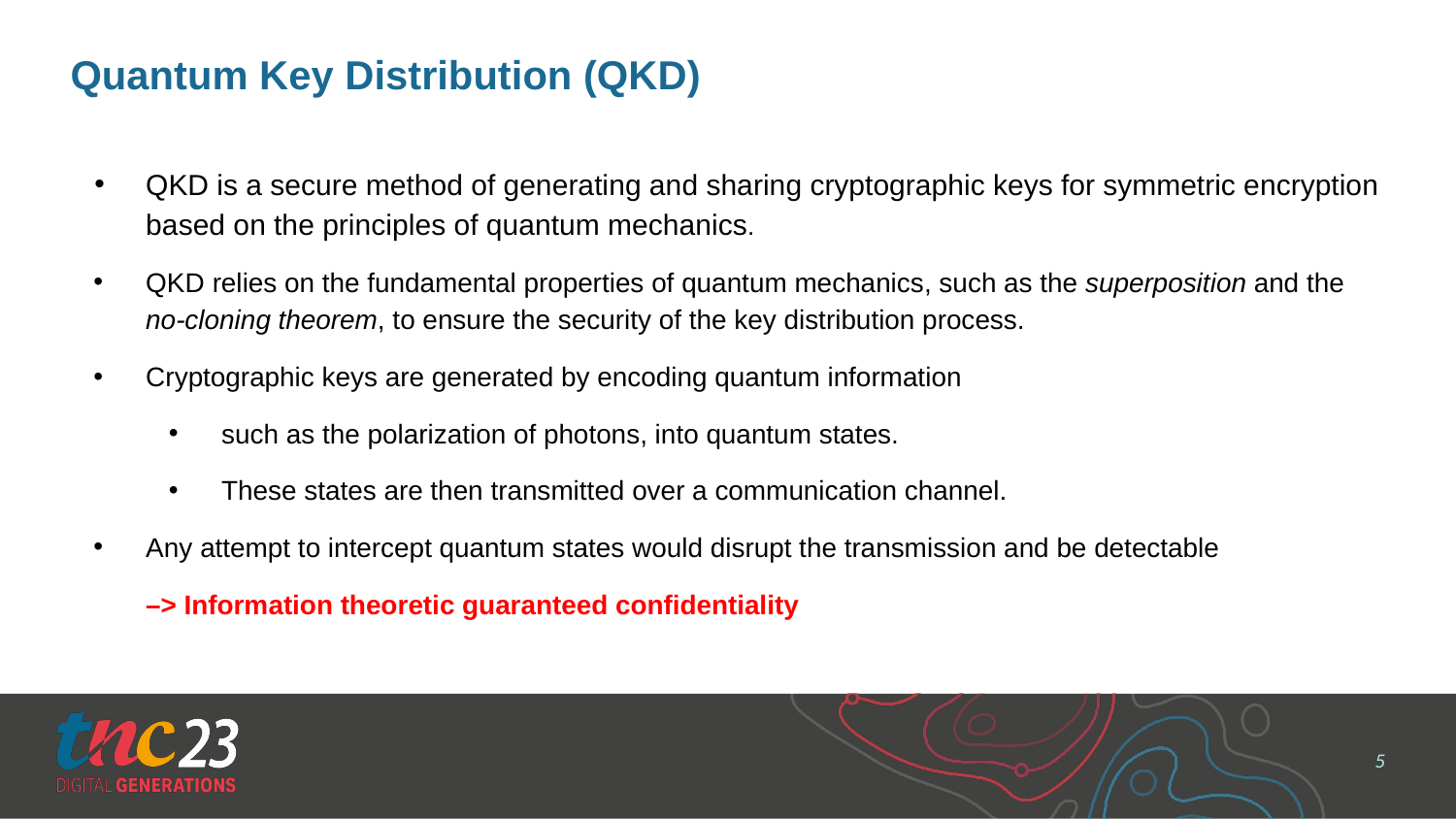

# Quantum Key Distribution (QKD)
QKD is a secure method of generating and sharing cryptographic keys for symmetric encryption based on the principles of quantum mechanics.
QKD relies on the fundamental properties of quantum mechanics, such as the superposition and the no-cloning theorem, to ensure the security of the key distribution process.
Cryptographic keys are generated by encoding quantum information
such as the polarization of photons, into quantum states.
These states are then transmitted over a communication channel.
Any attempt to intercept quantum states would disrupt the transmission and be detectable
–> Information theoretic guaranteed confidentiality
5